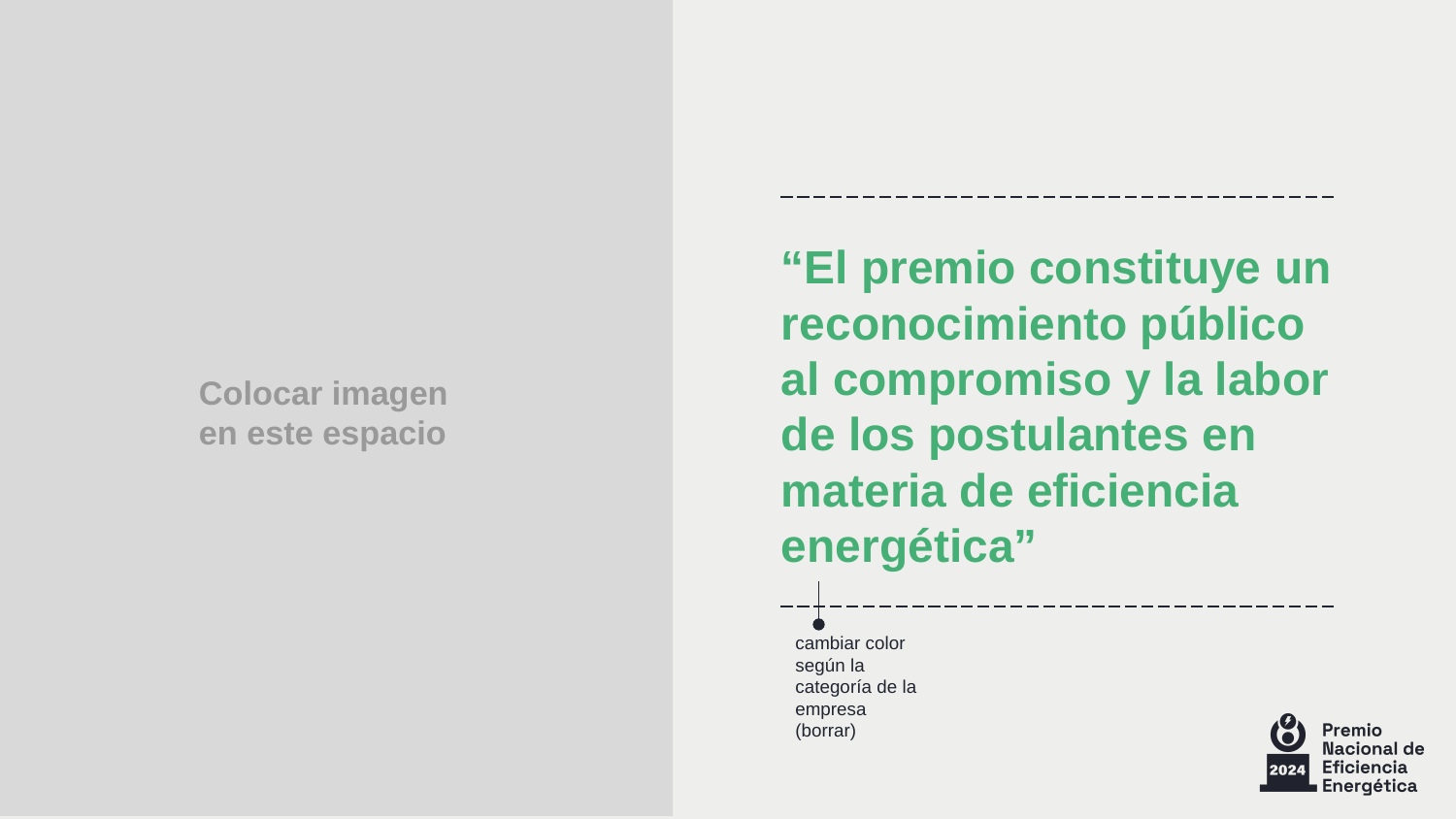

# “El premio constituye un reconocimiento público al compromiso y la labor de los postulantes en materia de eficiencia energética”
Colocar imagen en este espacio
cambiar color según la categoría de la empresa
(borrar)